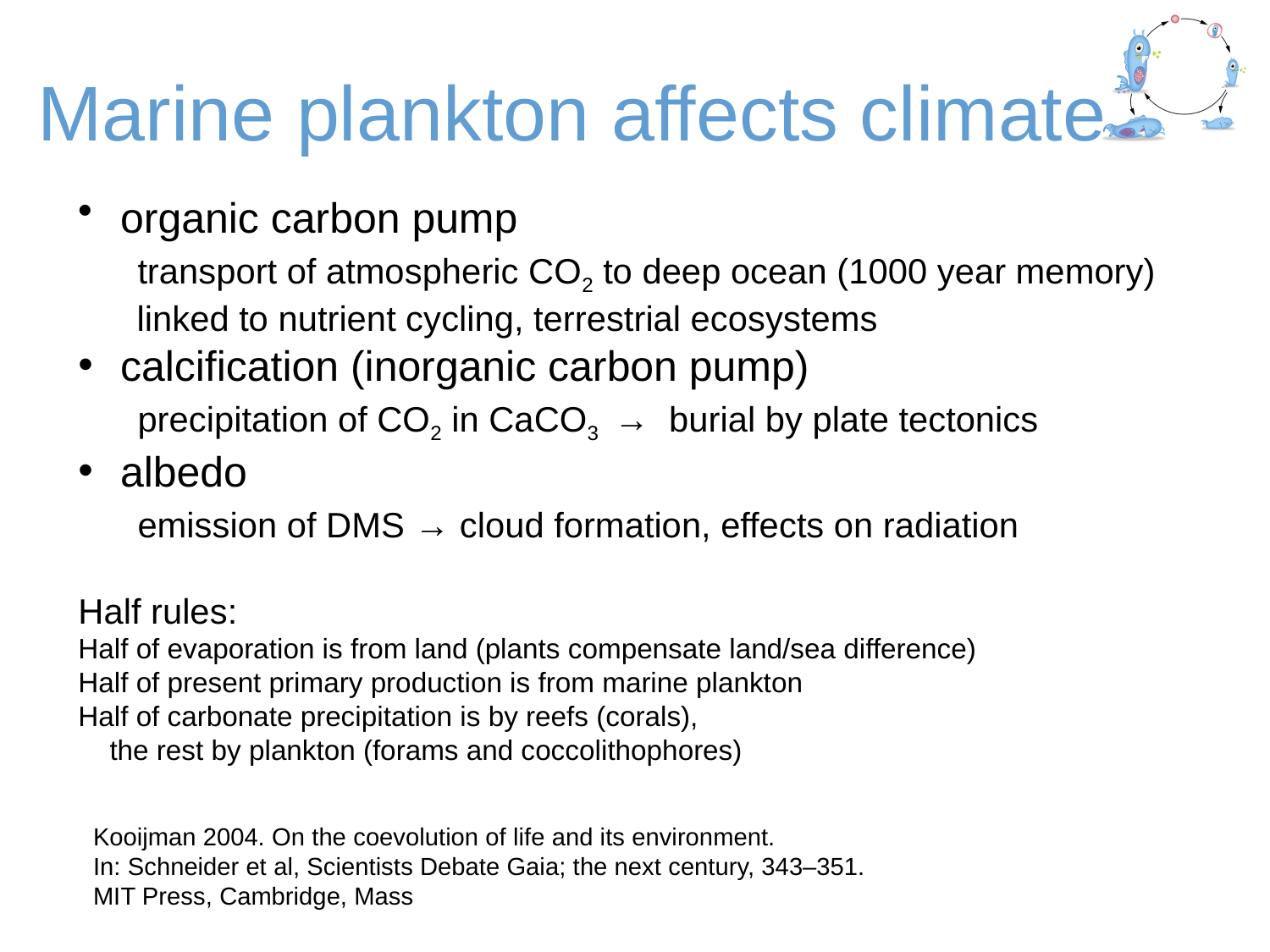

# Marine plankton affects climate
 organic carbon pump
     transport of atmospheric CO2 to deep ocean (1000 year memory)
      linked to nutrient cycling, terrestrial ecosystems
 calcification (inorganic carbon pump)
     precipitation of CO2 in CaCO3  →  burial by plate tectonics
 albedo
     emission of DMS → cloud formation, effects on radiation

Half rules:
Half of evaporation is from land (plants compensate land/sea difference)
Half of present primary production is from marine plankton
Half of carbonate precipitation is by reefs (corals),
    the rest by plankton (forams and coccolithophores)
Kooijman 2004. On the coevolution of life and its environment.
In: Schneider et al, Scientists Debate Gaia; the next century, 343–351.
MIT Press, Cambridge, Mass